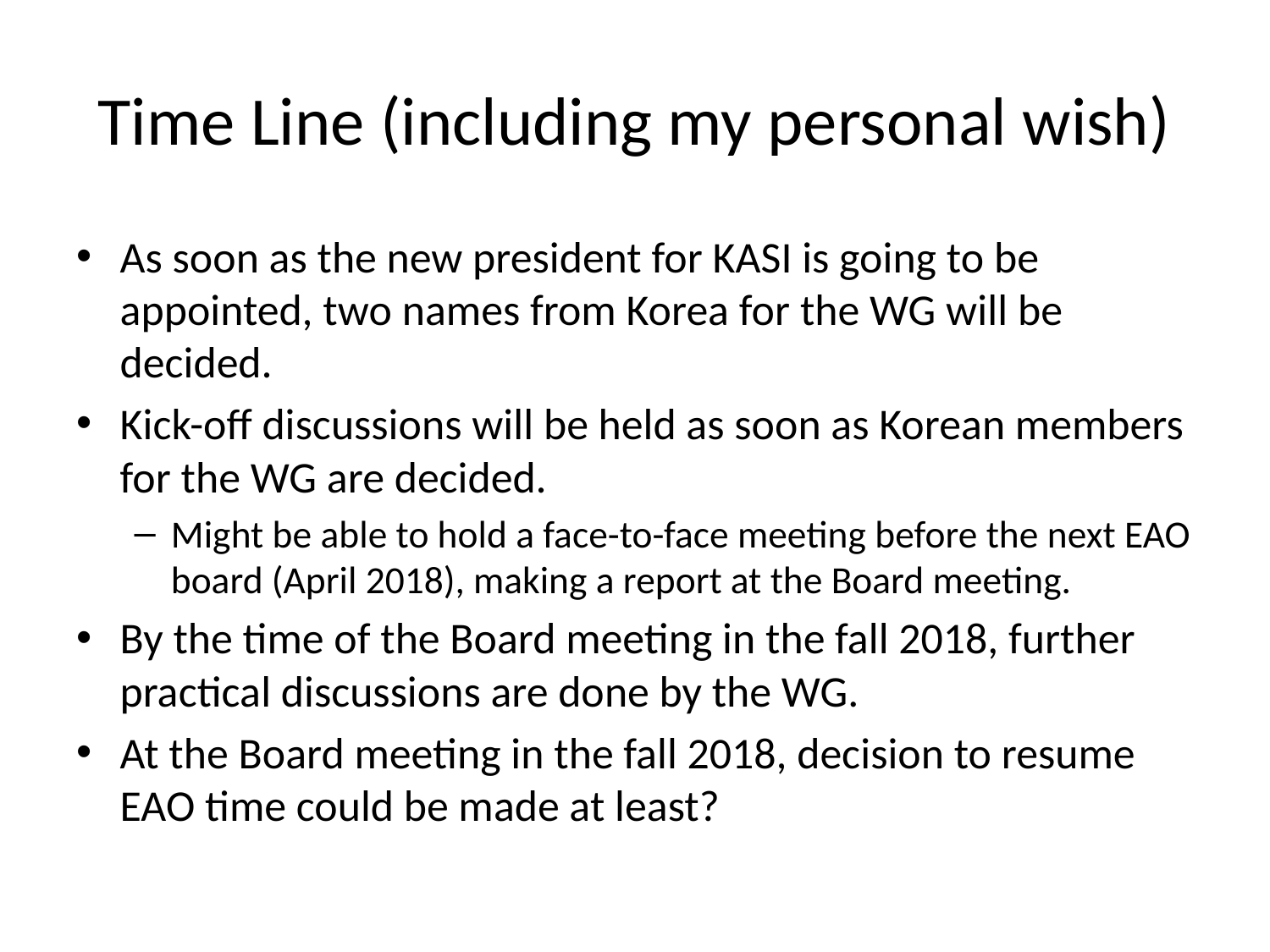

# Time Line (including my personal wish)
As soon as the new president for KASI is going to be appointed, two names from Korea for the WG will be decided.
Kick-off discussions will be held as soon as Korean members for the WG are decided.
Might be able to hold a face-to-face meeting before the next EAO board (April 2018), making a report at the Board meeting.
By the time of the Board meeting in the fall 2018, further practical discussions are done by the WG.
At the Board meeting in the fall 2018, decision to resume EAO time could be made at least?